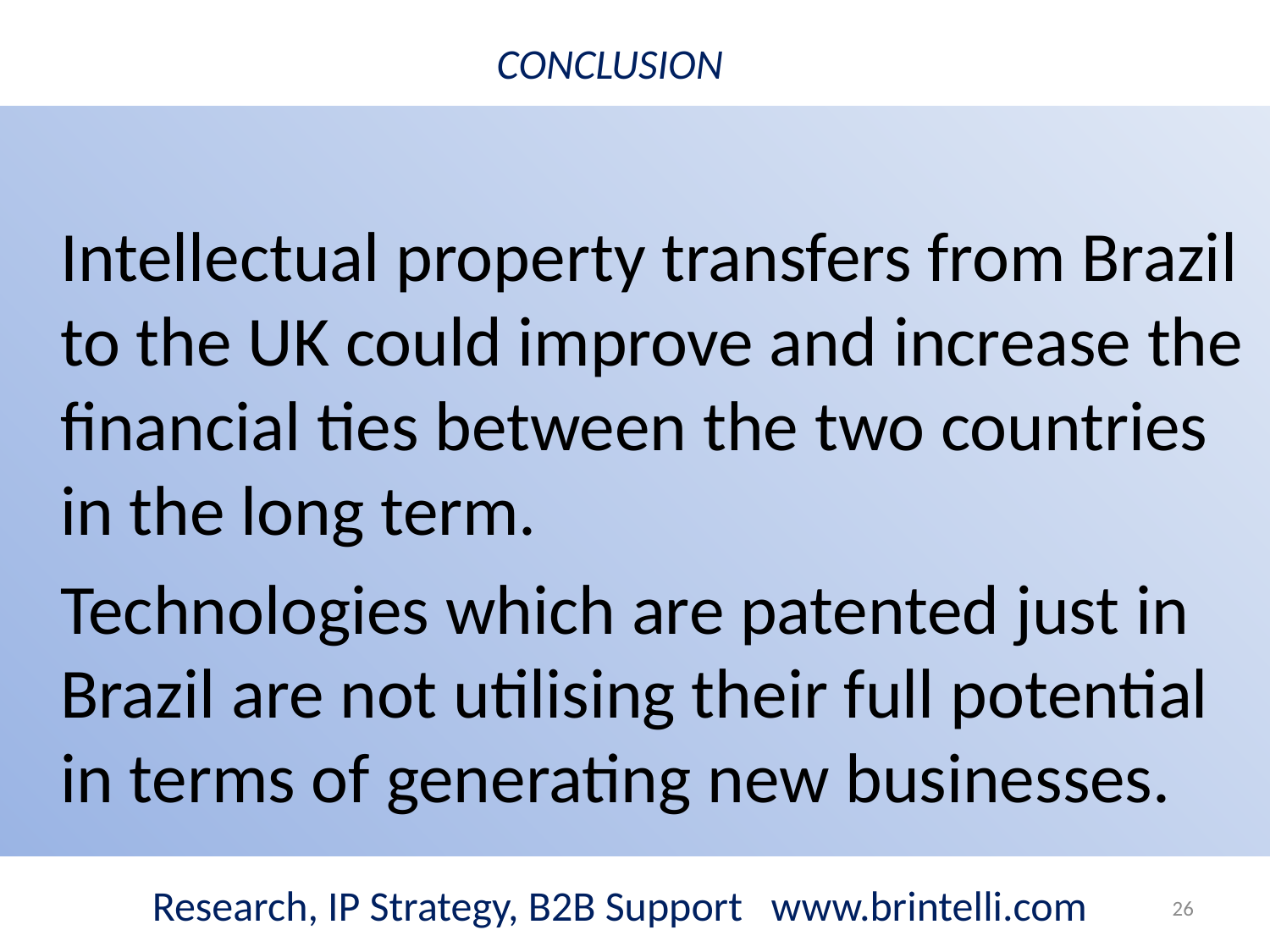

# CONCLUSION

   Intellectual property transfers from Brazil to the UK could improve and increase the financial ties between the two countries in the long term.
   Technologies which are patented just in Brazil are not utilising their full potential in terms of generating new businesses.
Research, IP Strategy, B2B Support   www.brintelli.com
26